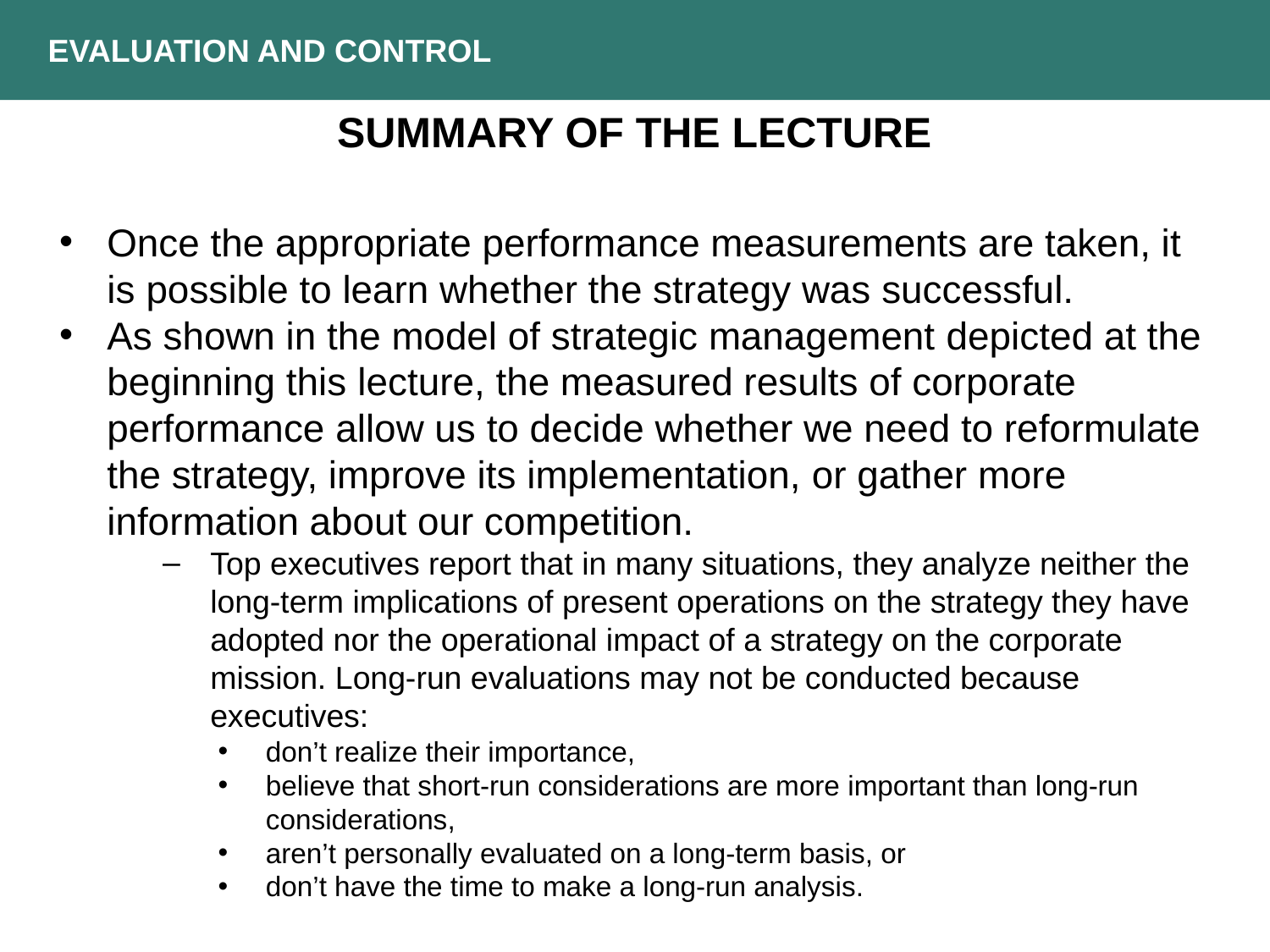

EVALUATION AND CONTROL
SUMMARY OF THE LECTURE
Once the appropriate performance measurements are taken, it is possible to learn whether the strategy was successful.
As shown in the model of strategic management depicted at the beginning this lecture, the measured results of corporate performance allow us to decide whether we need to reformulate the strategy, improve its implementation, or gather more information about our competition.
Top executives report that in many situations, they analyze neither the long-term implications of present operations on the strategy they have adopted nor the operational impact of a strategy on the corporate mission. Long-run evaluations may not be conducted because executives:
don’t realize their importance,
believe that short-run considerations are more important than long-run considerations,
aren’t personally evaluated on a long-term basis, or
don’t have the time to make a long-run analysis.